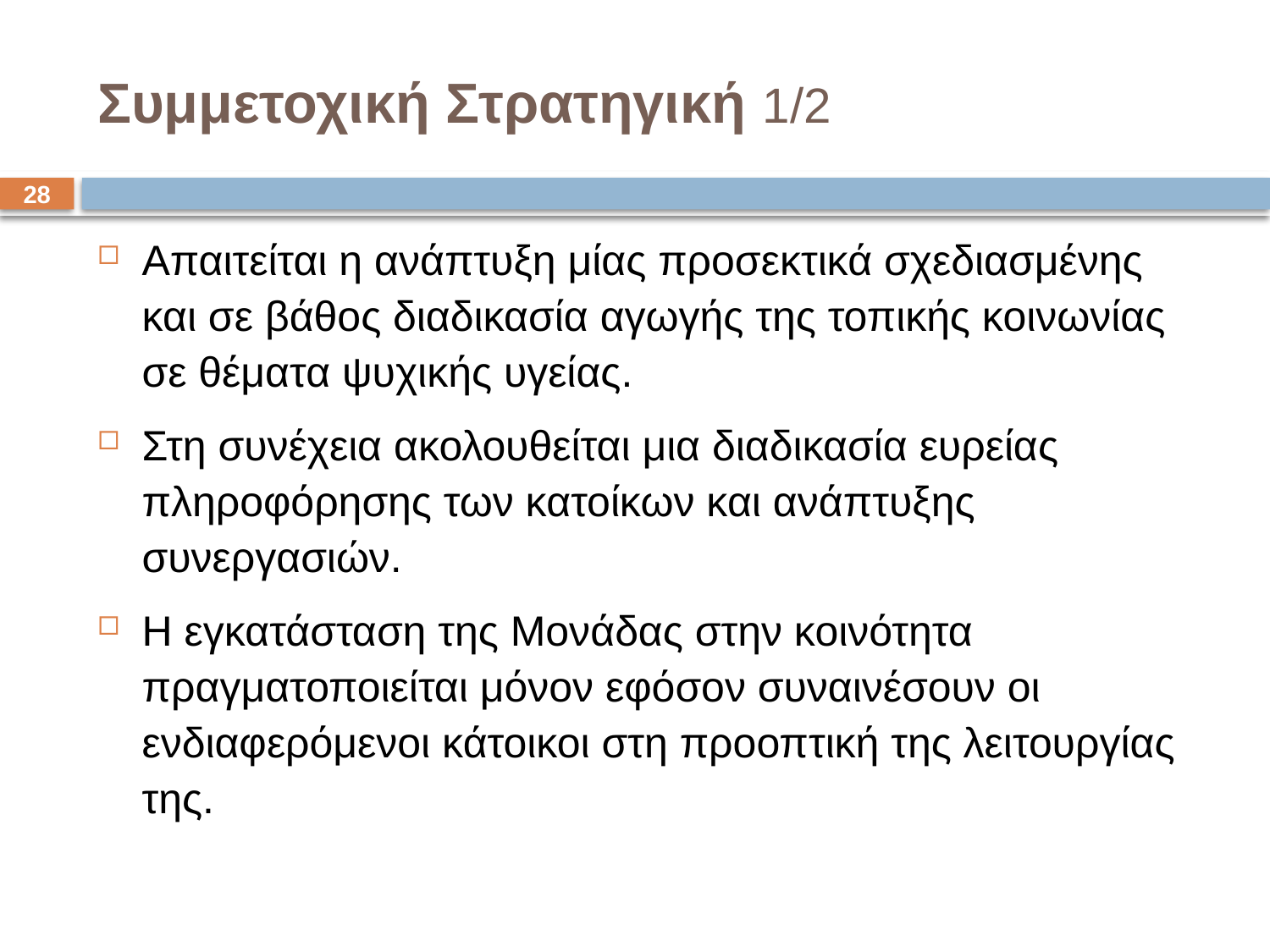

# Συμμετοχική Στρατηγική 1/2
28
Απαιτείται η ανάπτυξη μίας προσεκτικά σχεδιασμένης και σε βάθος διαδικασία αγωγής της τοπικής κοινωνίας σε θέματα ψυχικής υγείας.
Στη συνέχεια ακολουθείται μια διαδικασία ευρείας πληροφόρησης των κατοίκων και ανάπτυξης συνεργασιών.
Η εγκατάσταση της Μονάδας στην κοινότητα πραγματοποιείται μόνον εφόσον συναινέσουν οι ενδιαφερόμενοι κάτοικοι στη προοπτική της λειτουργίας της.